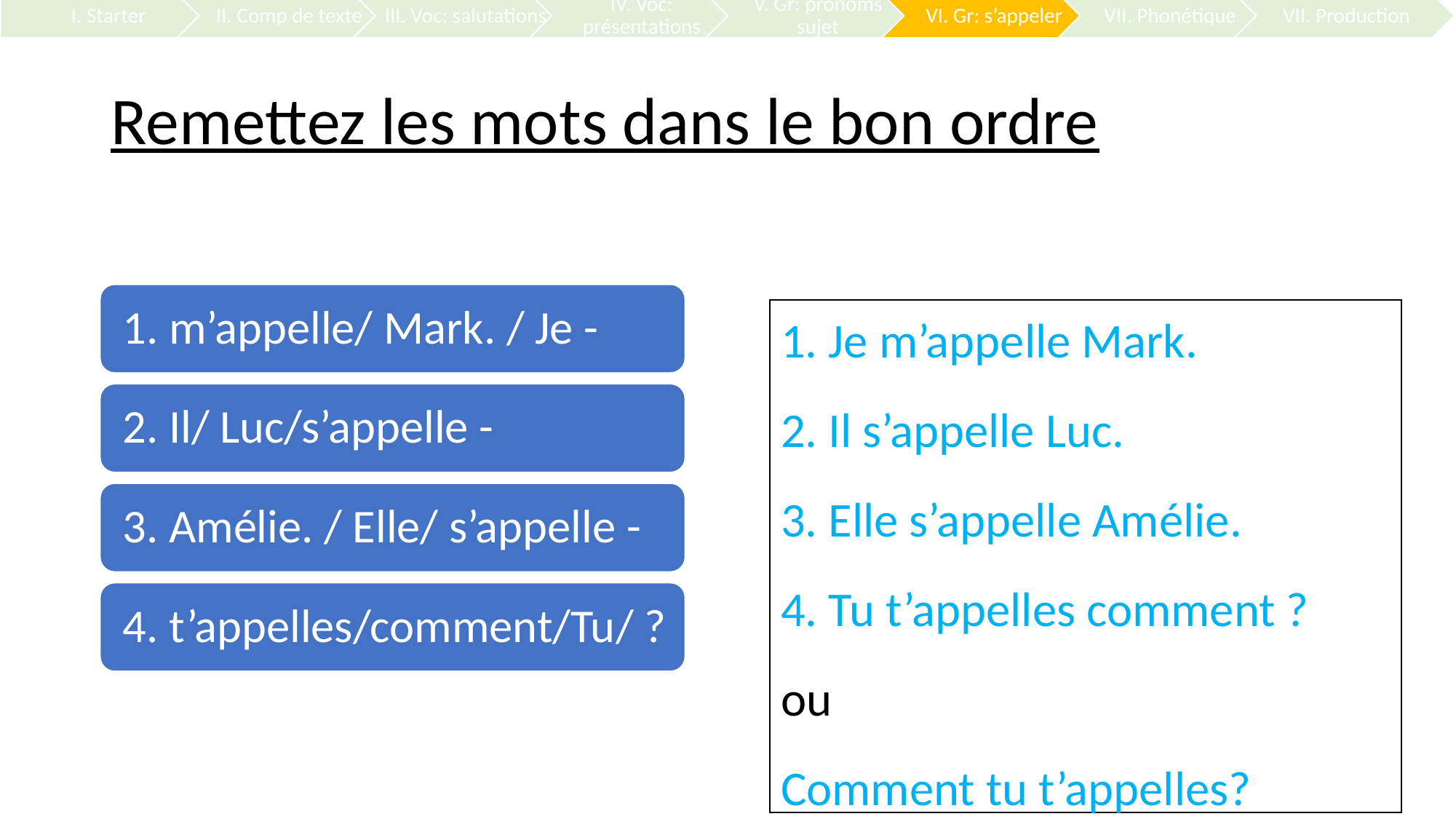

I. Starter
II. Comp de texte
III. Voc: salutations
IV. Voc: présentations
V. Gr: pronoms sujet
VI. Gr: s’appeler
VII. Phonétique
VII. Production
# Remettez les mots dans le bon ordre
1. m’appelle/ Mark. / Je -
2. Il/ Luc/s’appelle -
3. Amélie. / Elle/ s’appelle -
4. t’appelles/comment/Tu/ ?
1. Je m’appelle Mark.
2. Il s’appelle Luc.
3. Elle s’appelle Amélie.
4. Tu t’appelles comment ?
ou
Comment tu t’appelles?